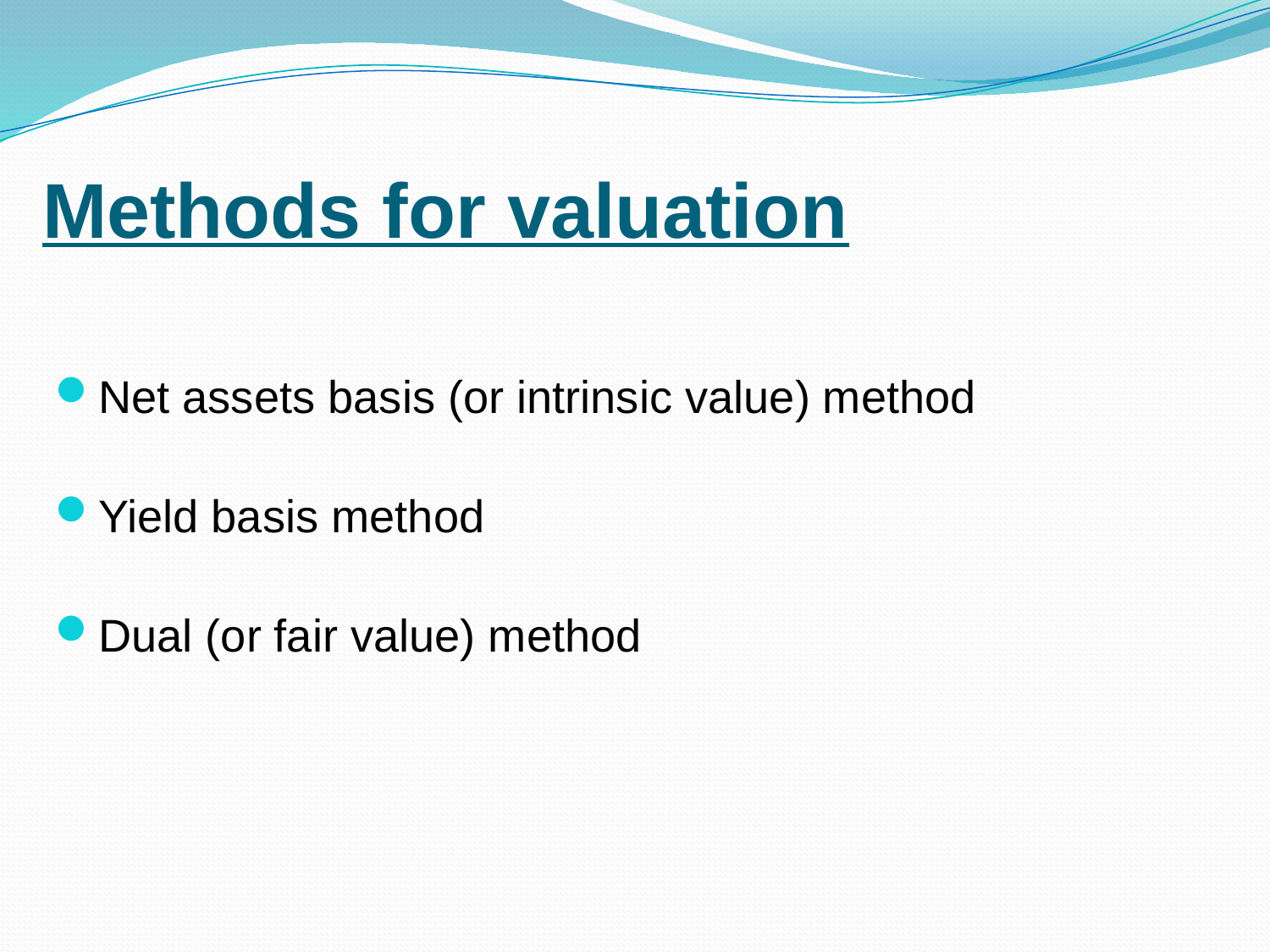

# Methods for valuation
Net assets basis (or intrinsic value) method
Yield basis method
Dual (or fair value) method